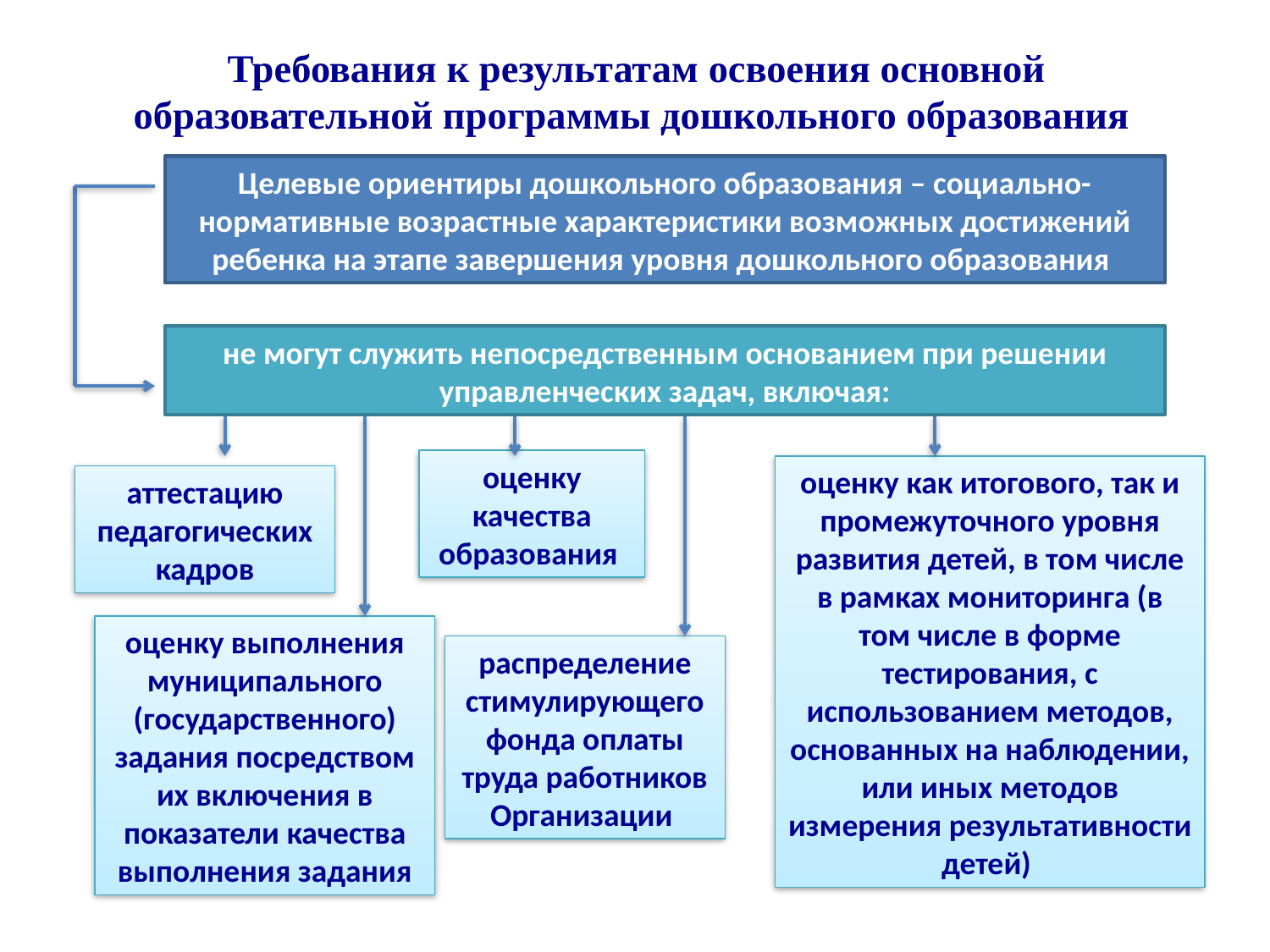

# Требования к результатам освоения основной образовательной программы дошкольного образования
Целевые ориентиры дошкольного образования – социально-нормативные возрастные характеристики возможных достижений ребенка на этапе завершения уровня дошкольного образования
не могут служить непосредственным основанием при решении управленческих задач, включая:
оценку качества образования
оценку как итогового, так и промежуточного уровня развития детей, в том числе в рамках мониторинга (в том числе в форме тестирования, с использованием методов, основанных на наблюдении, или иных методов измерения результативности детей)
аттестацию педагогических кадров
оценку выполнения муниципального (государственного) задания посредством их включения в показатели качества выполнения задания
распределение стимулирующего фонда оплаты труда работников Организации